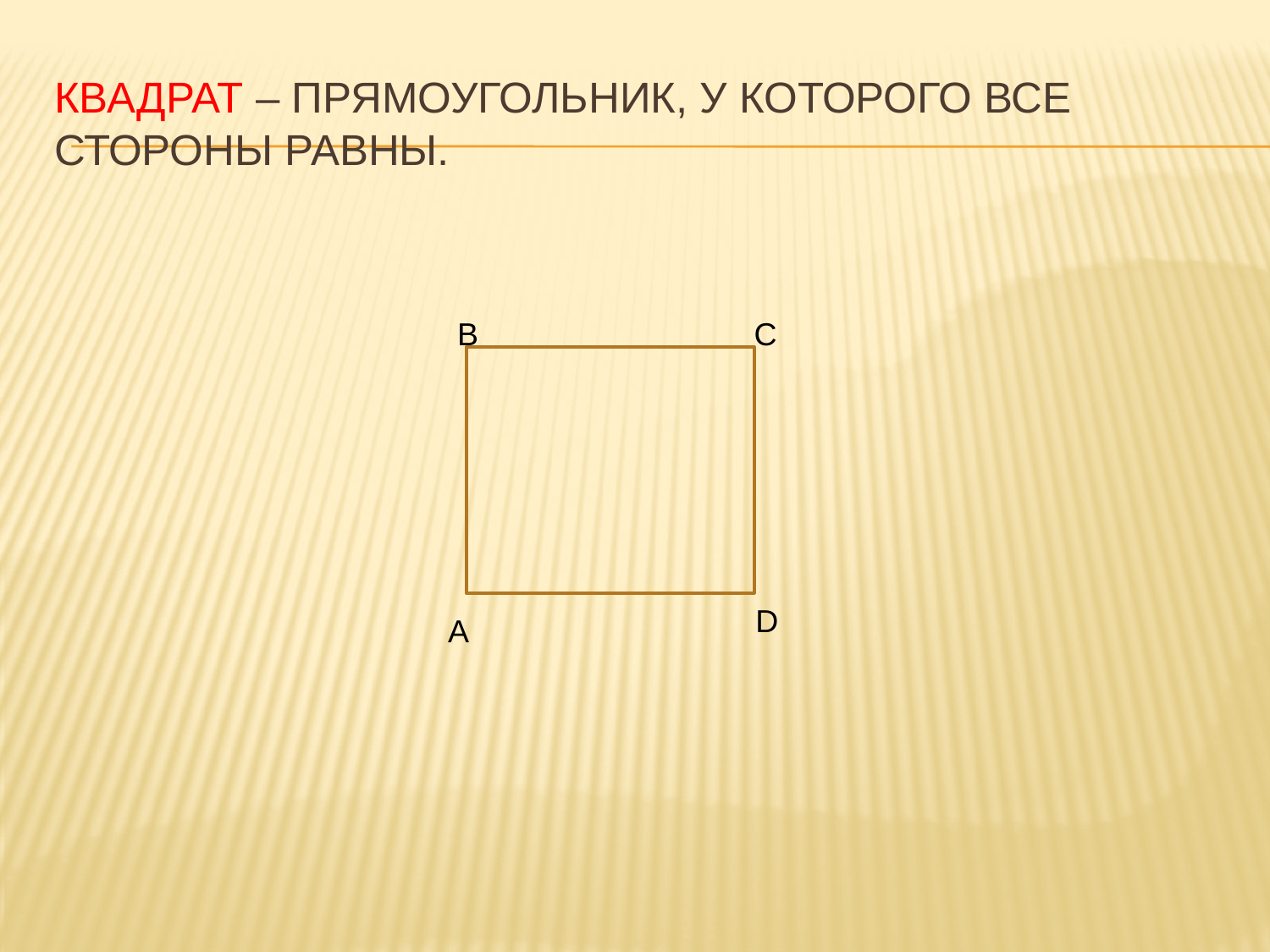

# Квадрат – прямоугольник, у которого все стороны равны.
В
С

D
А